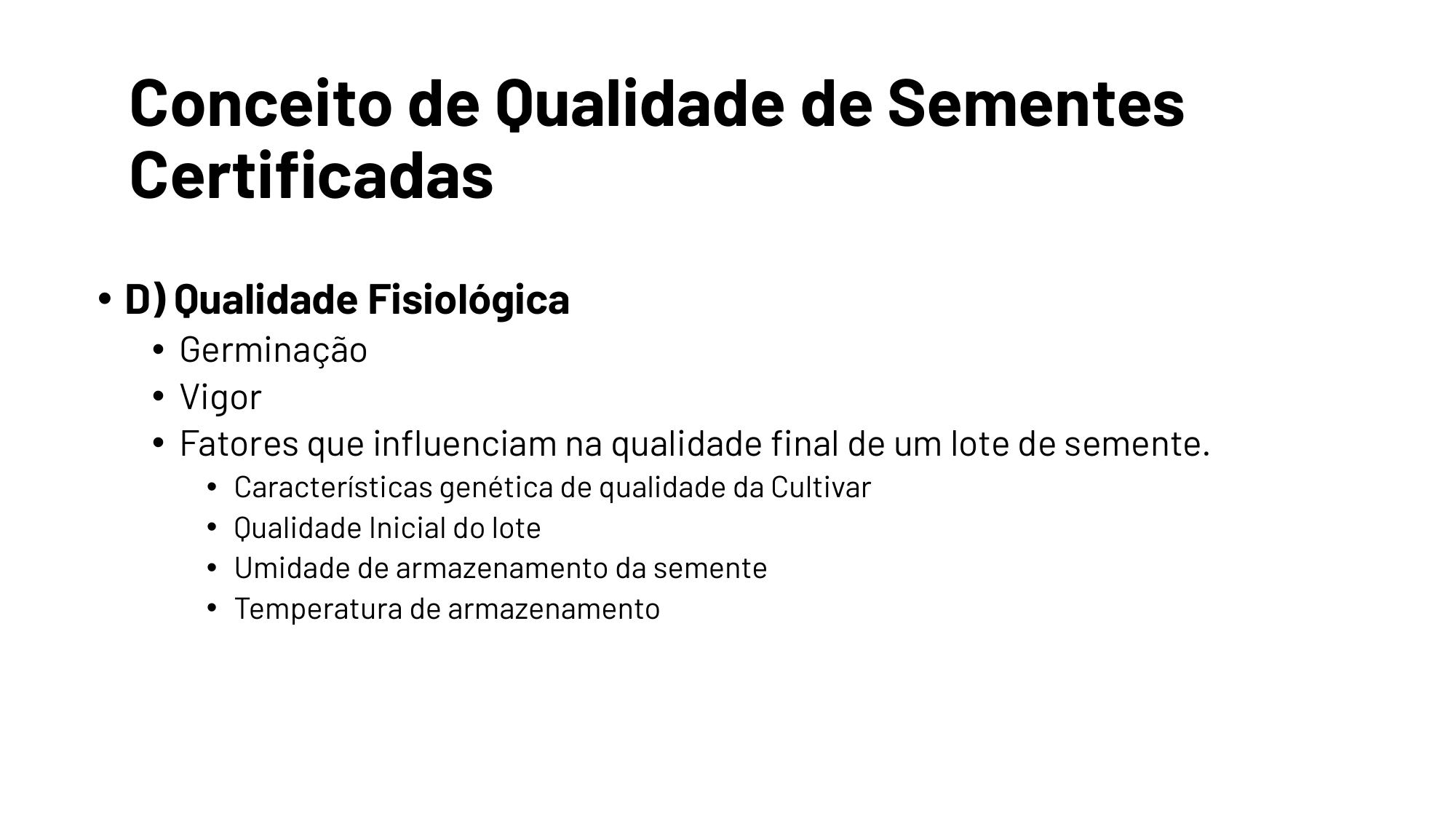

Conceito de Qualidade de Sementes Certificadas
D) Qualidade Fisiológica
Germinação
Vigor
Fatores que influenciam na qualidade final de um lote de semente.
Características genética de qualidade da Cultivar
Qualidade Inicial do lote
Umidade de armazenamento da semente
Temperatura de armazenamento